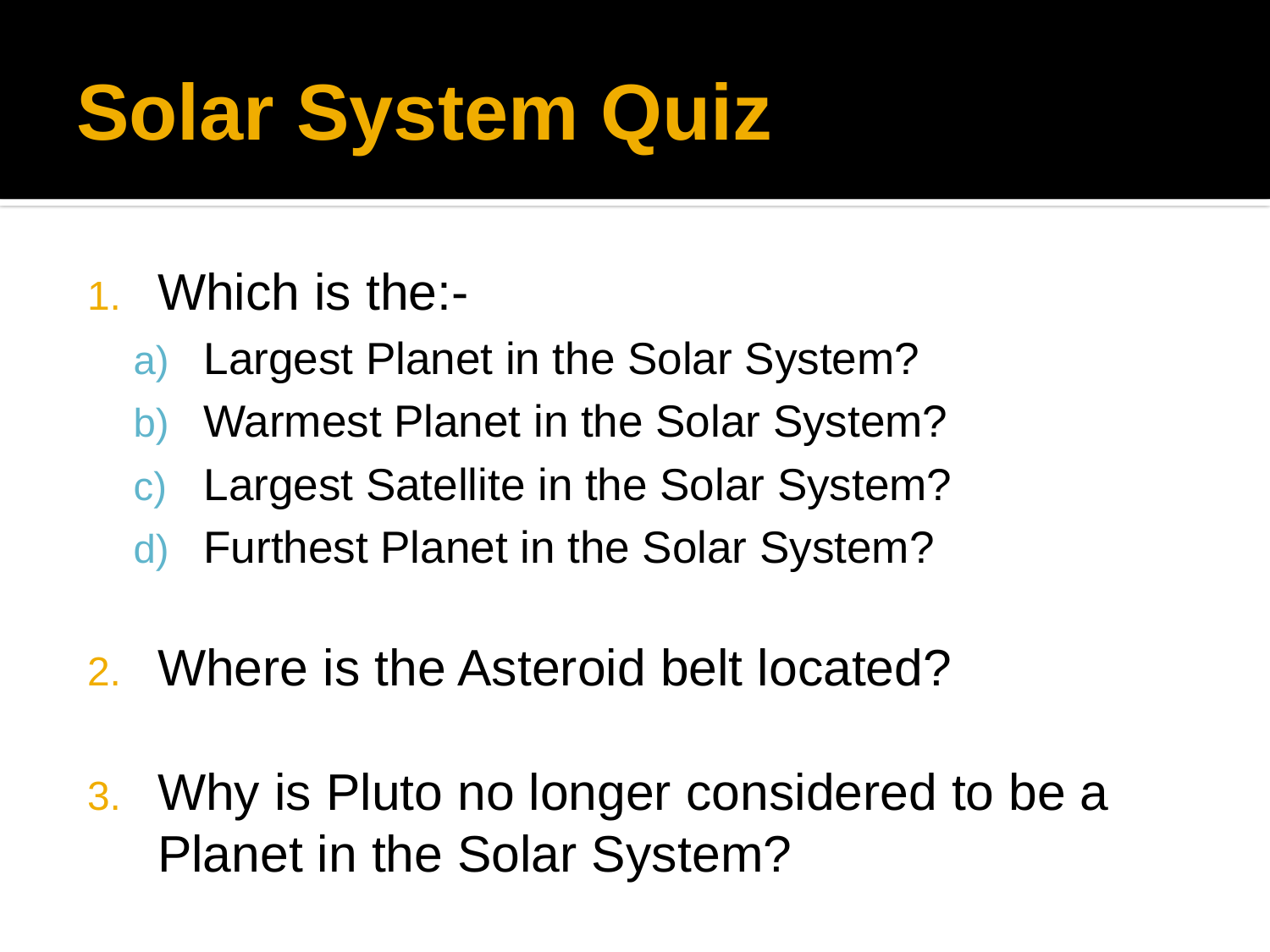

# Solar System Quiz
Which is the:-
Largest Planet in the Solar System?
Warmest Planet in the Solar System?
Largest Satellite in the Solar System?
Furthest Planet in the Solar System?

Where is the Asteroid belt located?

Why is Pluto no longer considered to be a Planet in the Solar System?